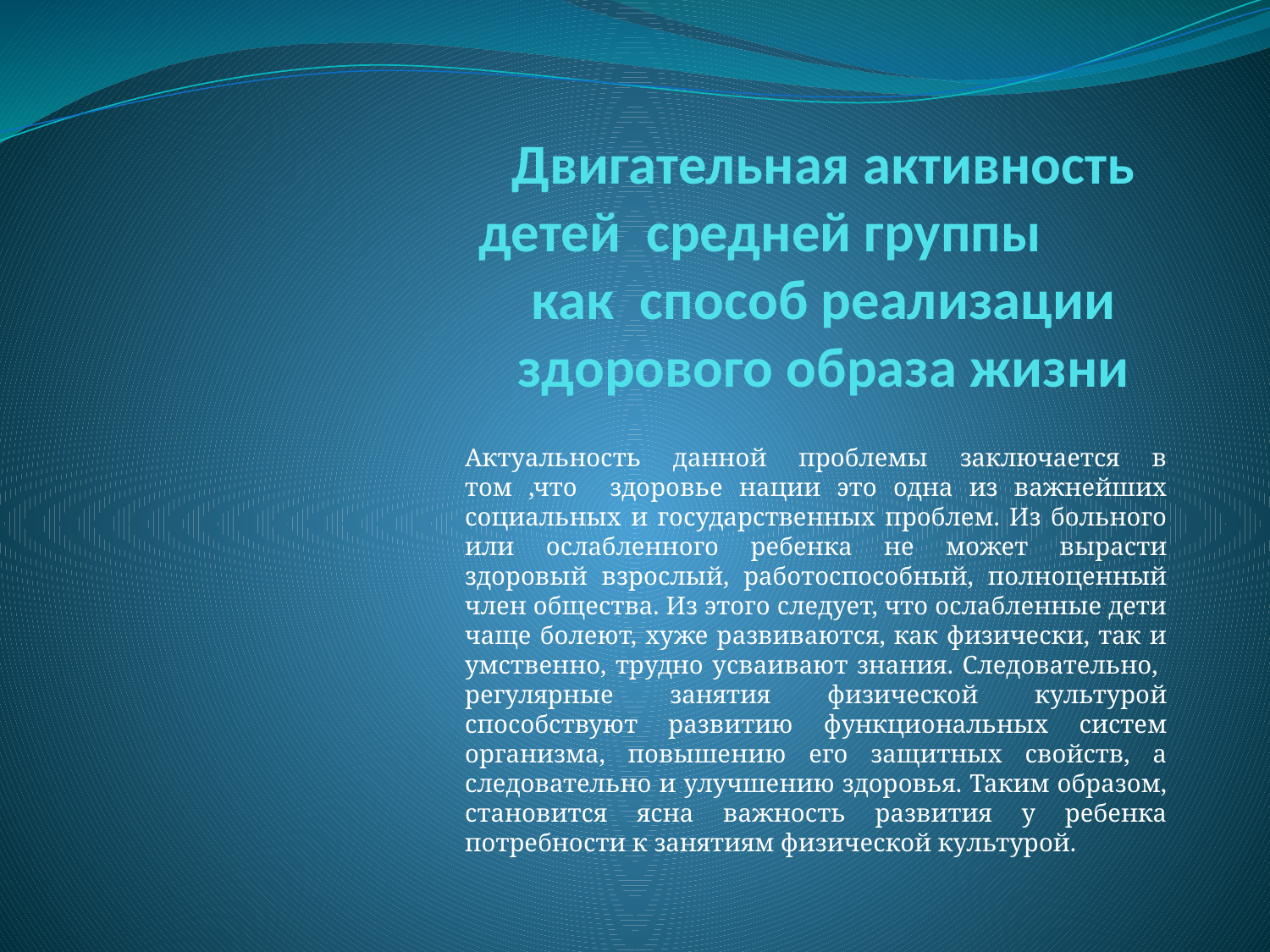

# Двигательная активность детей  средней группы           как  способ реализации здорового образа жизни
Актуальность данной проблемы заключается в том ,что  здоровье нации это одна из важнейших социальных и государственных проблем. Из больного или ослабленного ребенка не может вырасти здоровый взрослый, работоспособный, полноценный член общества. Из этого следует, что ослабленные дети чаще болеют, хуже развиваются, как физически, так и умственно, трудно усваивают знания. Следовательно,  регулярные занятия физической культурой способствуют развитию функциональных систем организма, повышению его защитных свойств, а следовательно и улучшению здоровья. Таким образом, становится ясна важность развития у ребенка потребности к занятиям физической культурой.